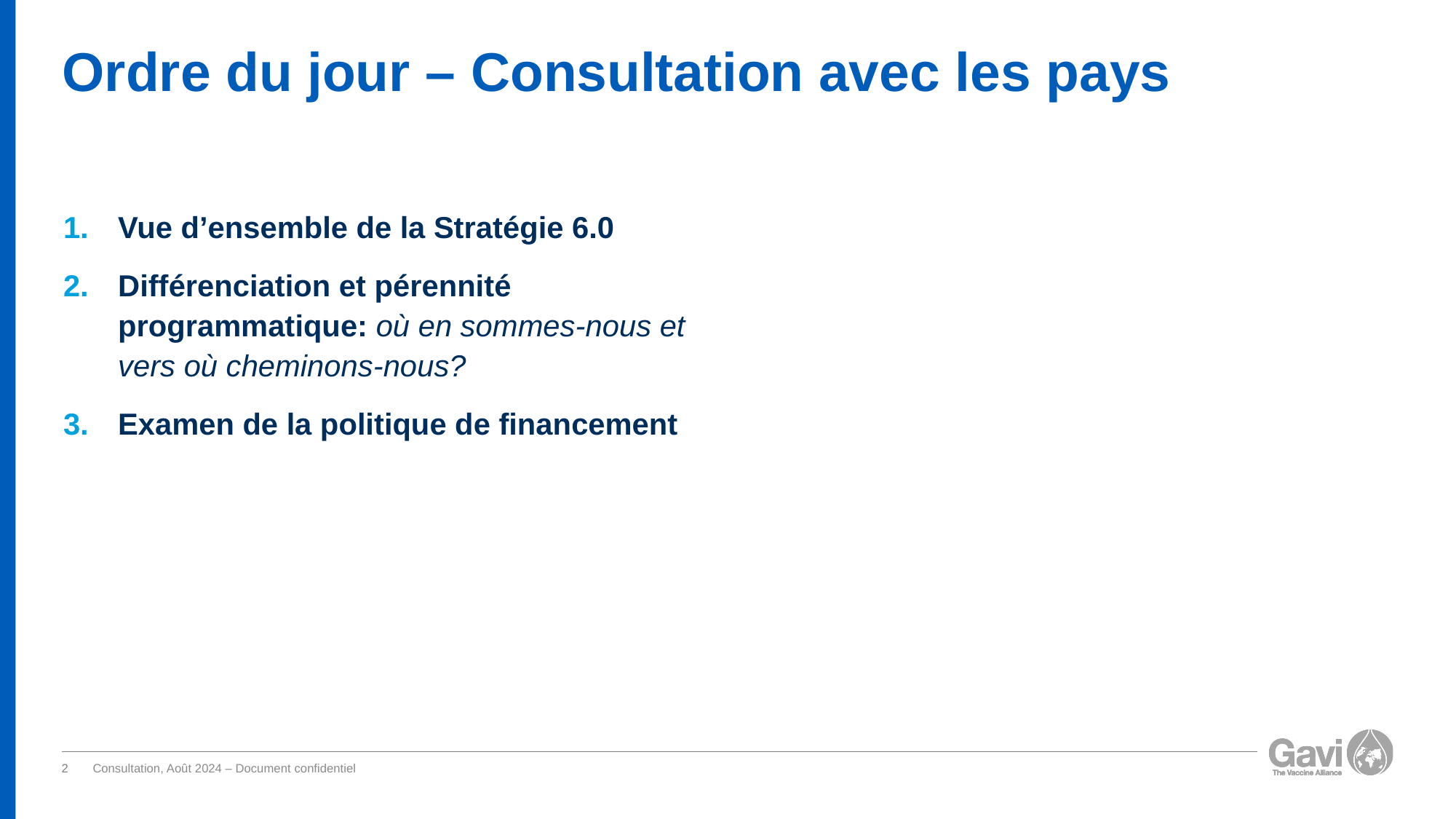

# Ordre du jour – Consultation avec les pays

Vue d’ensemble de la Stratégie 6.0
Différenciation et pérennité programmatique: où en sommes-nous et vers où cheminons-nous?
Examen de la politique de financement
2
Consultation, Août 2024 – Document confidentiel